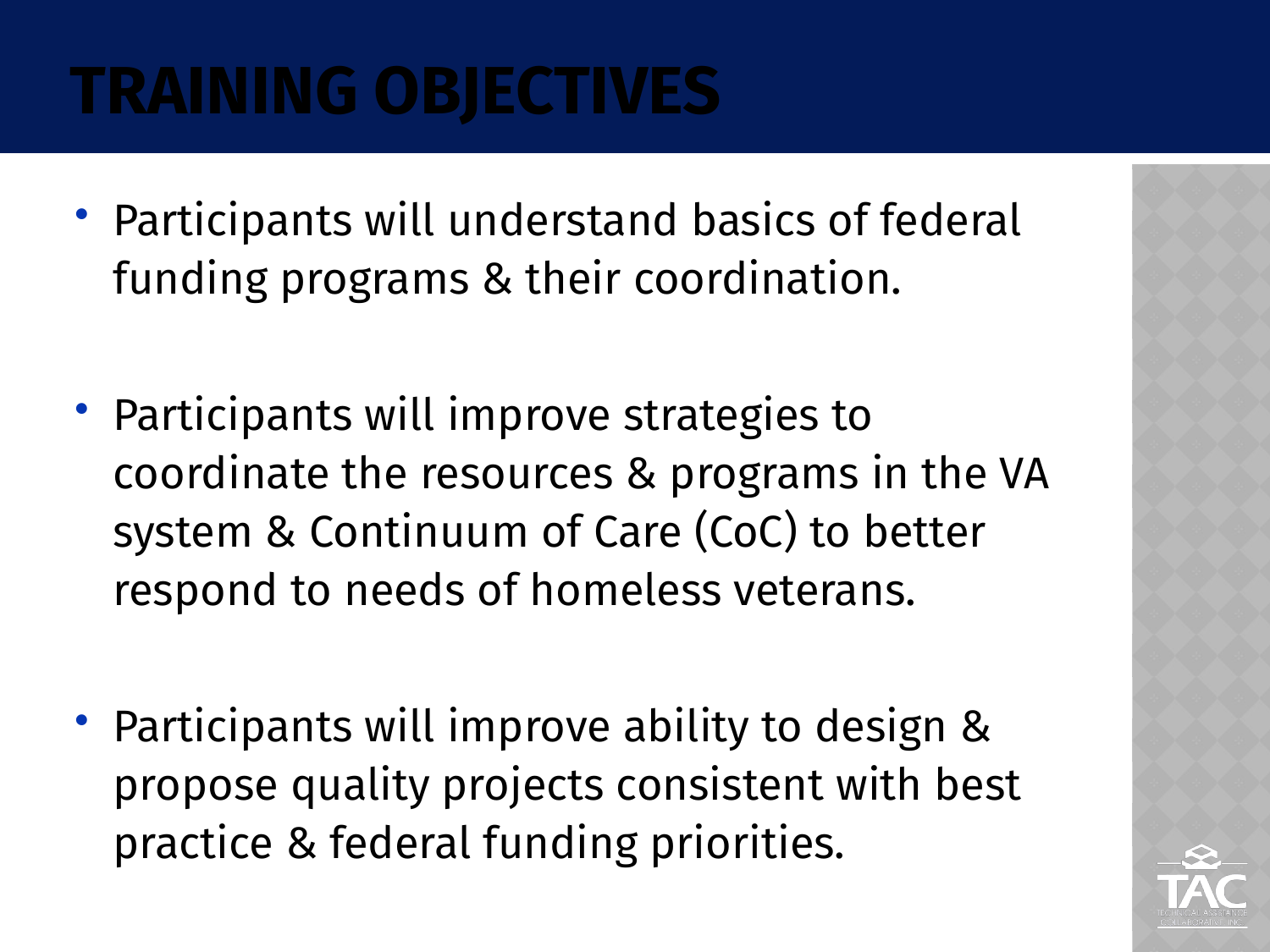

# Training Objectives
Participants will understand basics of federal funding programs & their coordination.

Participants will improve strategies to coordinate the resources & programs in the VA system & Continuum of Care (CoC) to better respond to needs of homeless veterans.

Participants will improve ability to design & propose quality projects consistent with best practice & federal funding priorities.